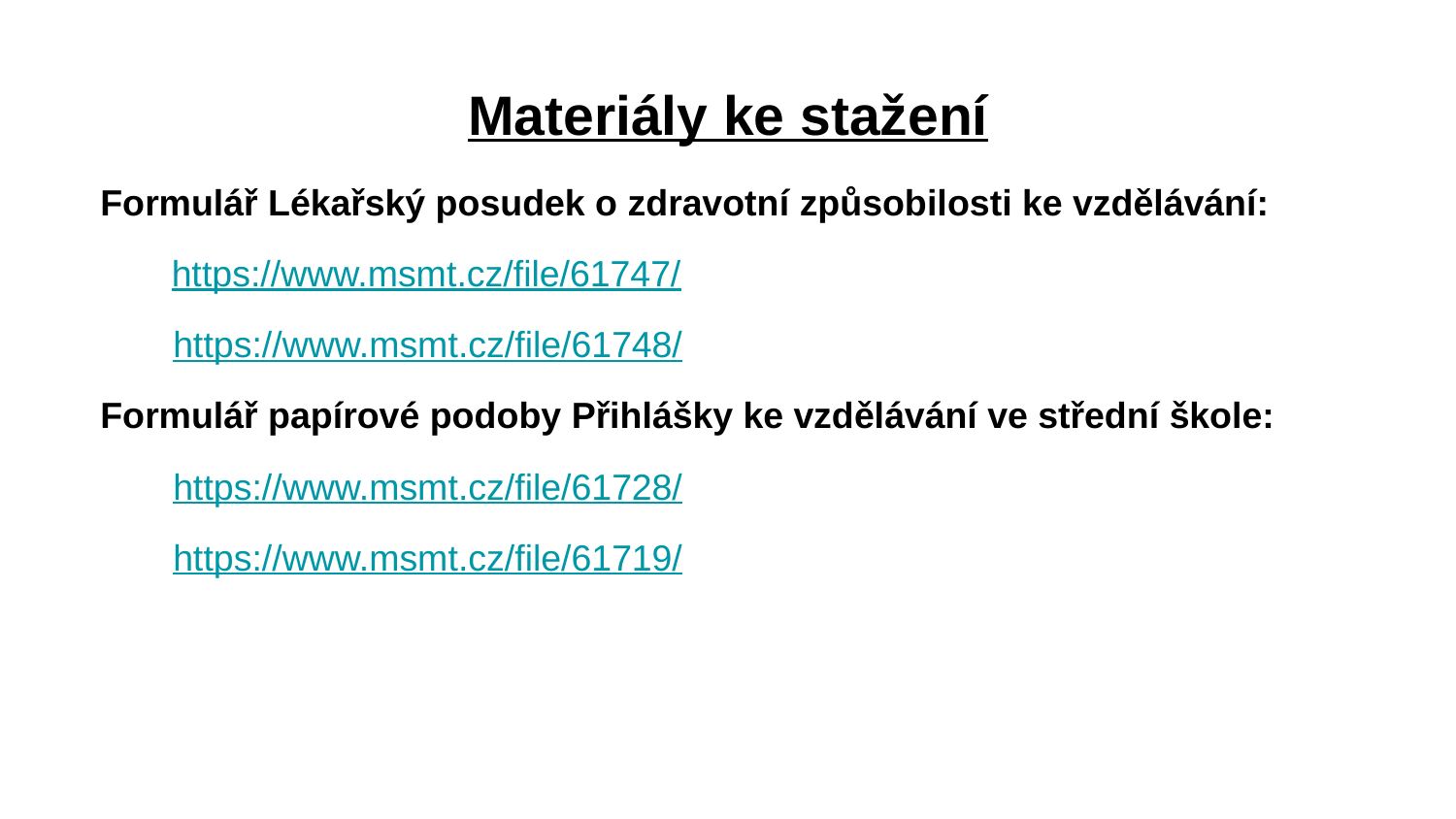

# Materiály ke stažení
Formulář Lékařský posudek o zdravotní způsobilosti ke vzdělávání:
       https://www.msmt.cz/file/61747/
https://www.msmt.cz/file/61748/
Formulář papírové podoby Přihlášky ke vzdělávání ve střední škole:
https://www.msmt.cz/file/61728/
https://www.msmt.cz/file/61719/